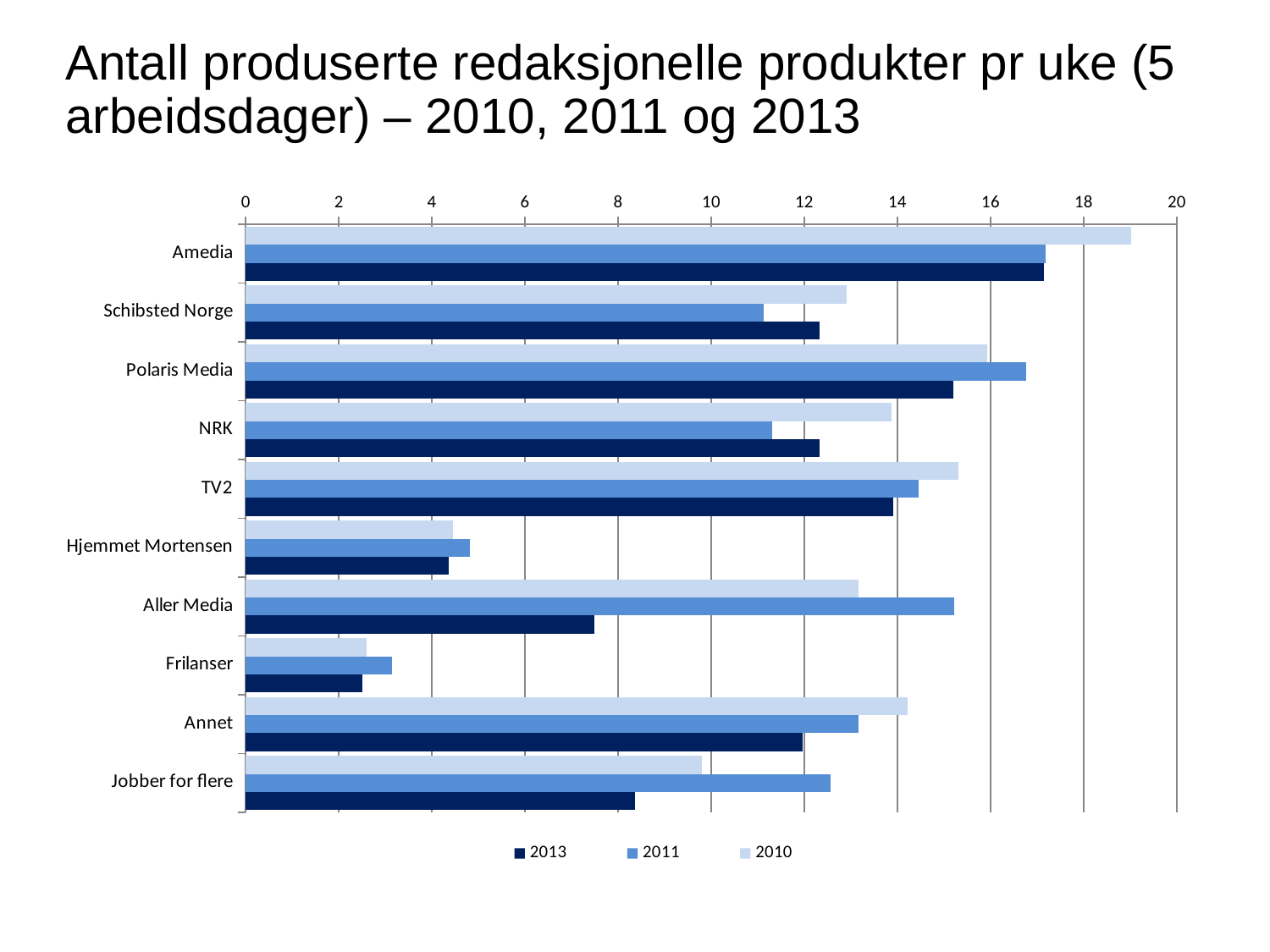

# Antall produserte redaksjonelle produkter pr uke (5 arbeidsdager) – 2010, 2011 og 2013

### Chart

| Category | 2010 | 2011 | 2013 |
|---|---|---|---|
| Amedia | 19.017094017094035 | 17.191364541490717 | 17.141188959660308 |
| Schibsted Norge | 12.903486394557824 | 11.123137886780684 | 12.320199275362322 |
| Polaris Media | 15.925531914893622 | 16.761823222439663 | 15.192028985507253 |
| NRK | 13.875548245614045 | 11.311696496520982 | 12.324040767386094 |
| TV2 | 15.300925925925927 | 14.455280133362326 | 13.902777777777779 |
| Hjemmet Mortensen | 4.460069444444445 | 4.809132420091327 | 4.3617424242424265 |
| Aller Media | 13.170833333333334 | 15.220833333333331 | 7.492424242424241 |
| Frilanser | 2.59 | 3.1344818749417582 | 2.5104166666666665 |
| Annet | 14.22319532908705 | 13.164349001870548 | 11.960264900662253 |
| Jobber for flere | 9.804924242424246 | 12.557232938837641 | 8.359848484848486 |